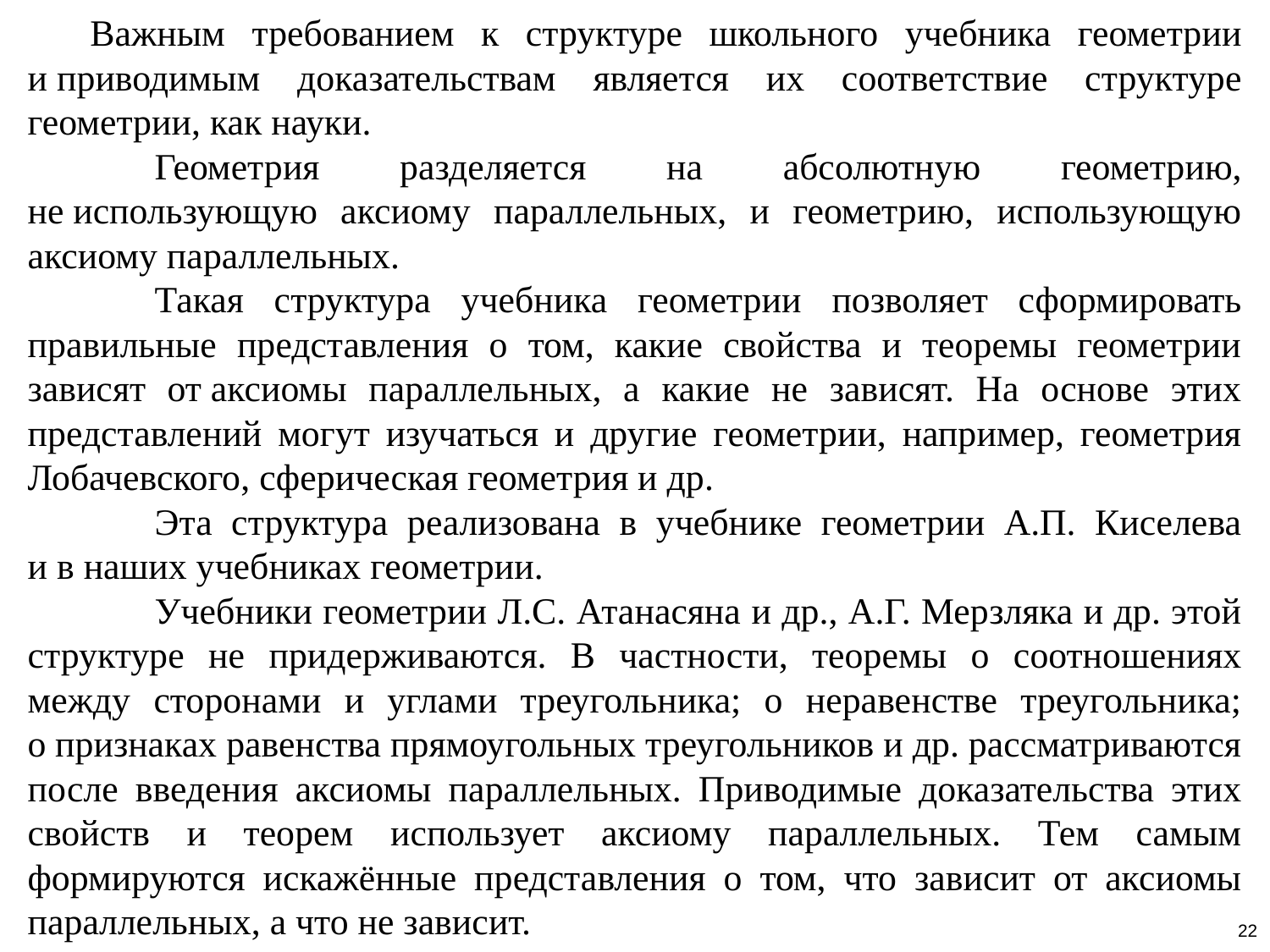

Важным требованием к структуре школьного учебника геометрии и приводимым доказательствам является их соответствие структуре геометрии, как науки.
	Геометрия разделяется на абсолютную геометрию, не использующую аксиому параллельных, и геометрию, использующую аксиому параллельных.
	Такая структура учебника геометрии позволяет сформировать правильные представления о том, какие свойства и теоремы геометрии зависят от аксиомы параллельных, а какие не зависят. На основе этих представлений могут изучаться и другие геометрии, например, геометрия Лобачевского, сферическая геометрия и др.
	Эта структура реализована в учебнике геометрии А.П. Киселева и в наших учебниках геометрии.
	Учебники геометрии Л.С. Атанасяна и др., А.Г. Мерзляка и др. этой структуре не придерживаются. В частности, теоремы о соотношениях между сторонами и углами треугольника; о неравенстве треугольника; о признаках равенства прямоугольных треугольников и др. рассматриваются после введения аксиомы параллельных. Приводимые доказательства этих свойств и теорем использует аксиому параллельных. Тем самым формируются искажённые представления о том, что зависит от аксиомы параллельных, а что не зависит.
22